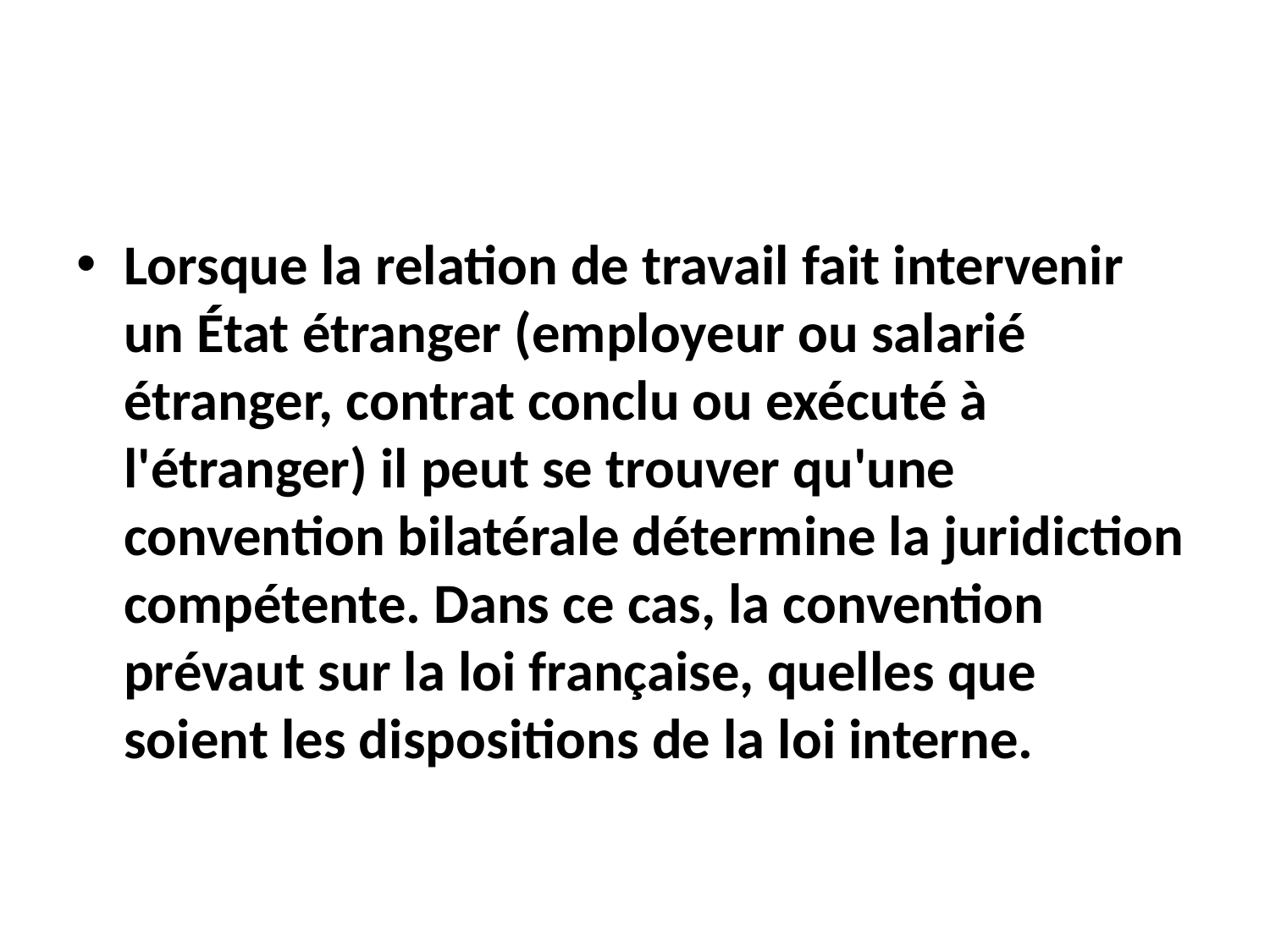

#
Lorsque la relation de travail fait intervenir un État étranger (employeur ou salarié étranger, contrat conclu ou exécuté à l'étranger) il peut se trouver qu'une convention bilatérale détermine la juridiction compétente. Dans ce cas, la convention prévaut sur la loi française, quelles que soient les dispositions de la loi interne.